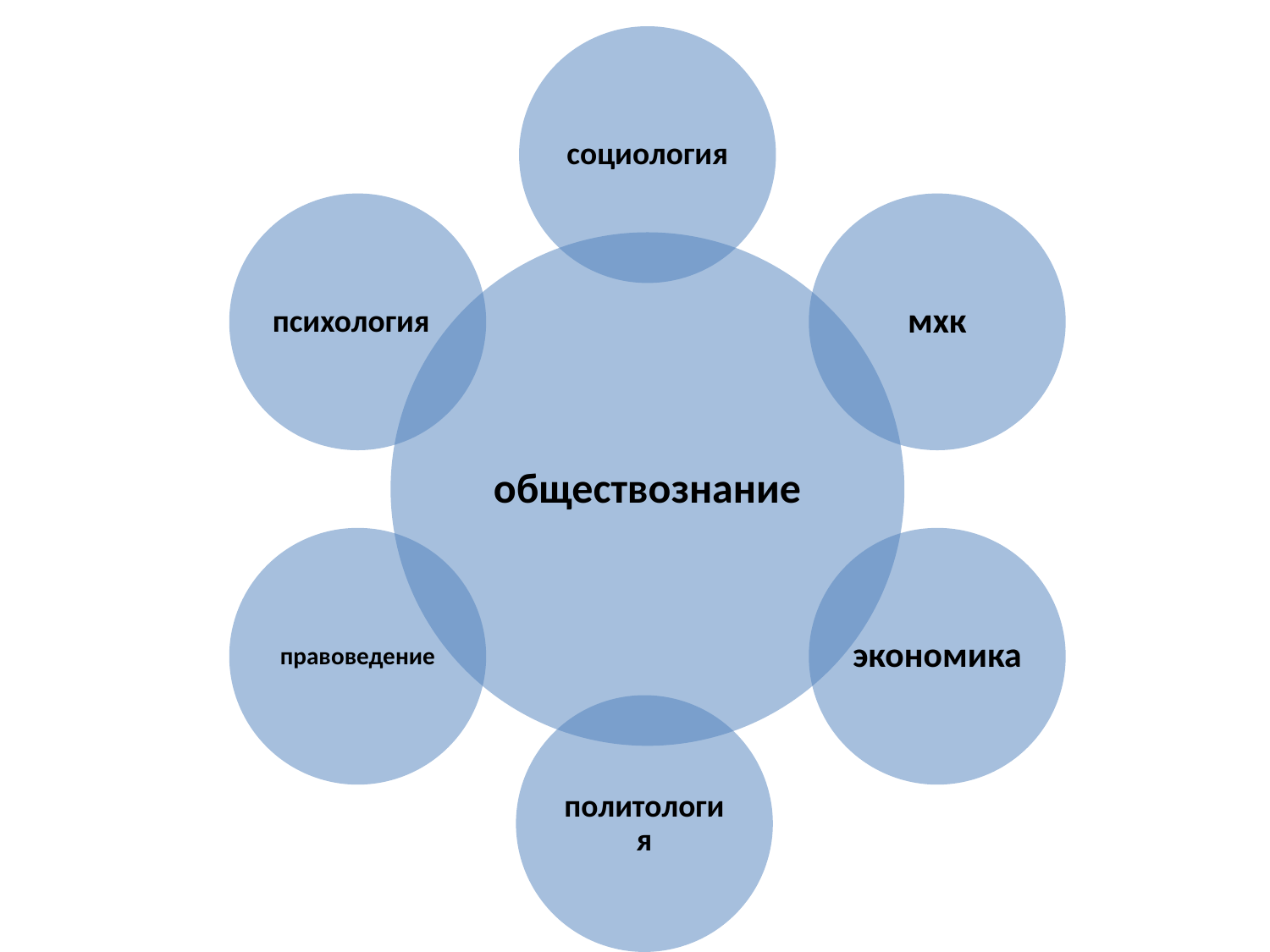

обществознание
социология
мхк
экономика
политология
правоведение
психология
#